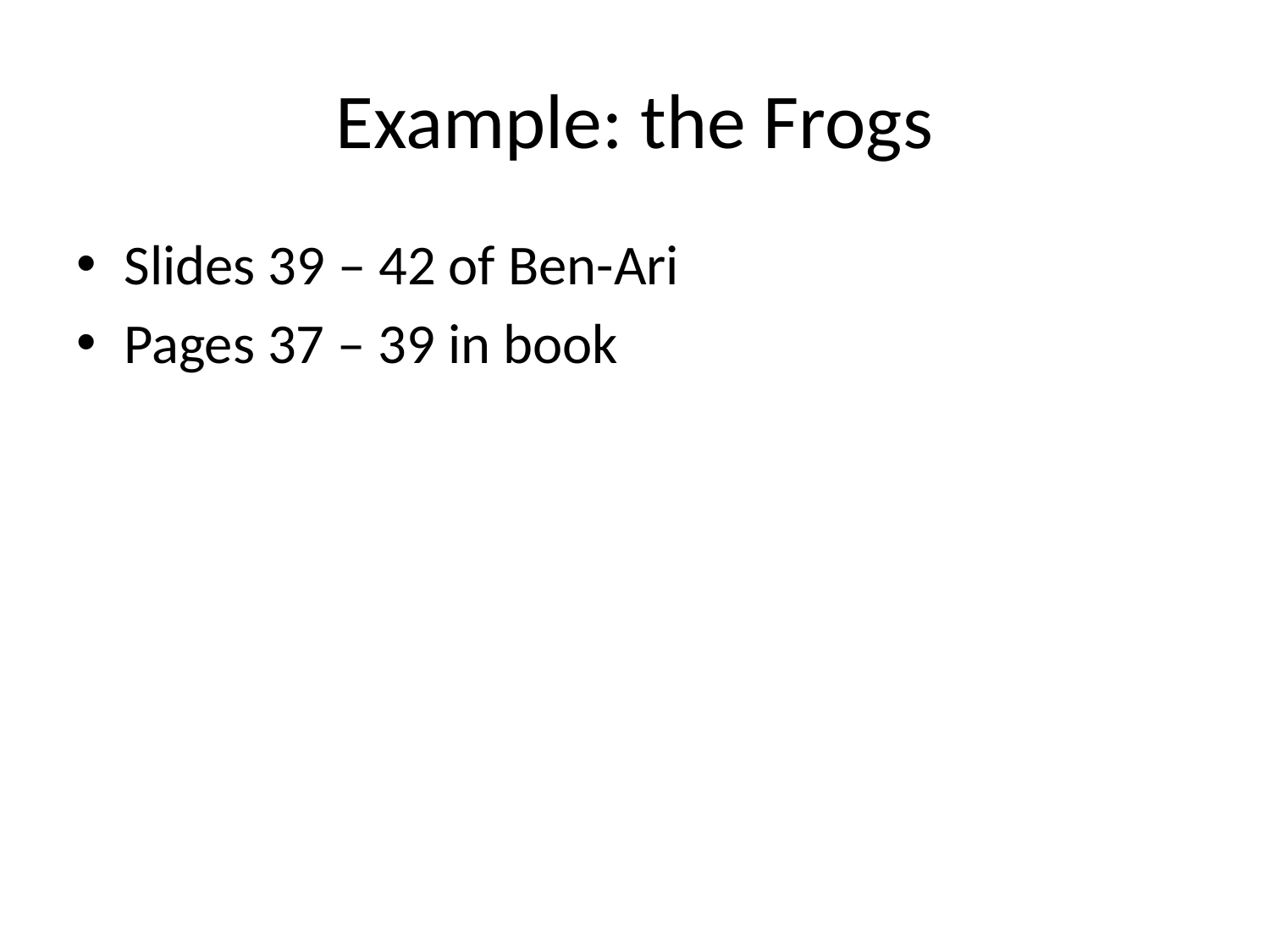

# Example: the Frogs
Slides 39 – 42 of Ben-Ari
Pages 37 – 39 in book